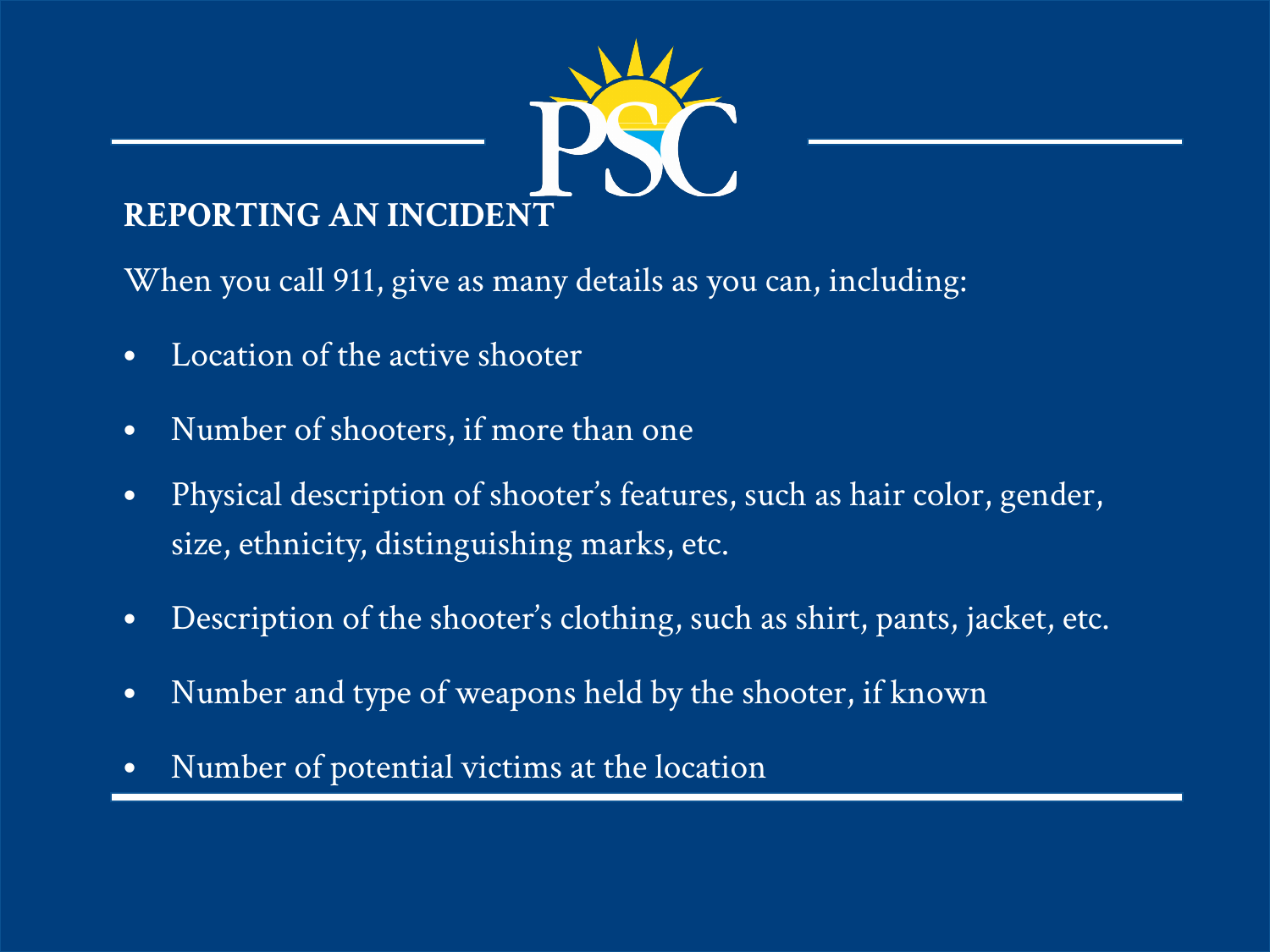

REPORTING AN INCIDENT
When you call 911, give as many details as you can, including:
Location of the active shooter
Number of shooters, if more than one
Physical description of shooter’s features, such as hair color, gender, size, ethnicity, distinguishing marks, etc.
Description of the shooter’s clothing, such as shirt, pants, jacket, etc.
Number and type of weapons held by the shooter, if known
Number of potential victims at the location